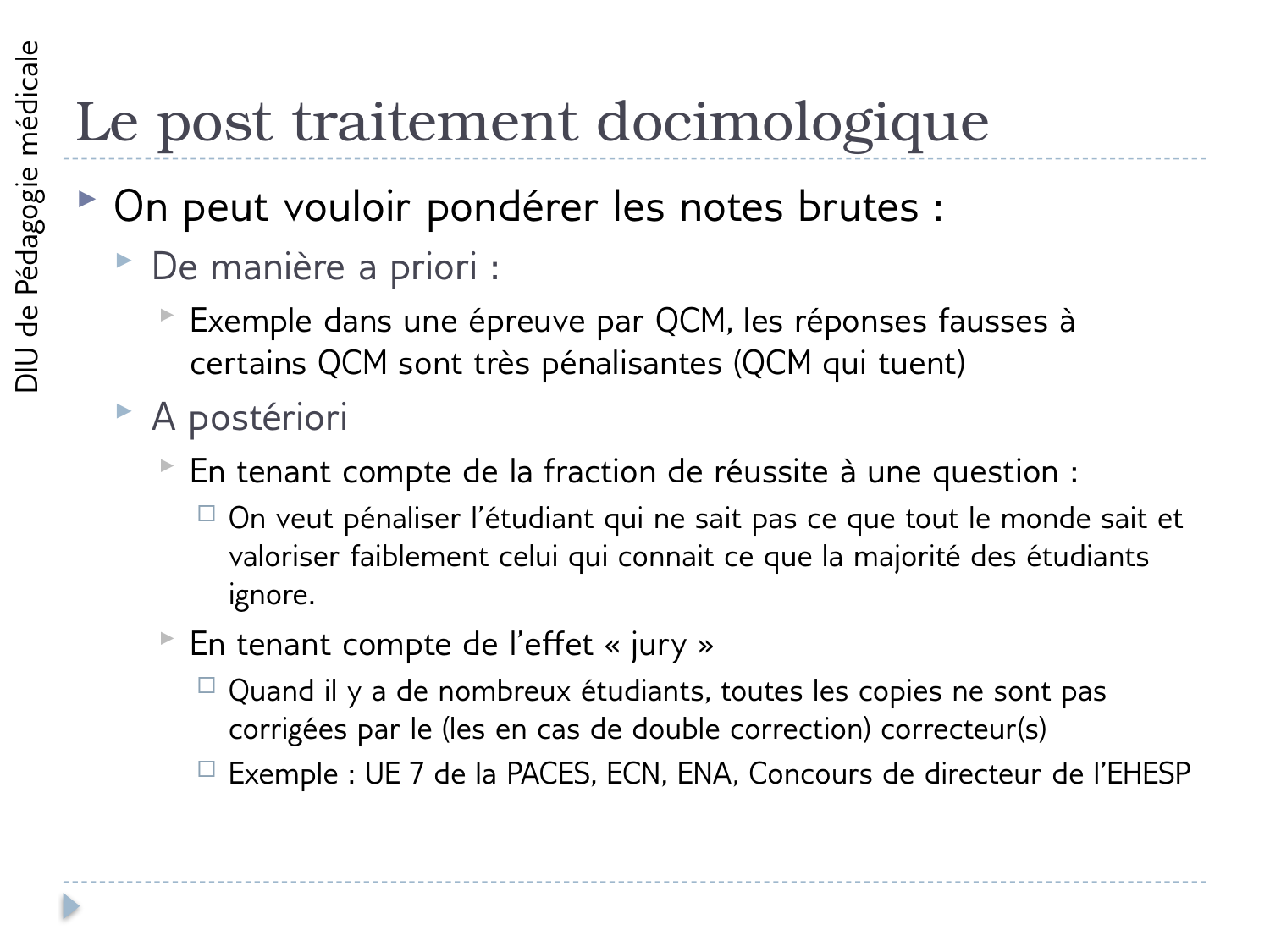

# Le post traitement docimologique
On peut vouloir pondérer les notes brutes :
De manière a priori :
Exemple dans une épreuve par QCM, les réponses fausses à certains QCM sont très pénalisantes (QCM qui tuent)
A postériori
En tenant compte de la fraction de réussite à une question :
On veut pénaliser l’étudiant qui ne sait pas ce que tout le monde sait et valoriser faiblement celui qui connait ce que la majorité des étudiants ignore.
En tenant compte de l’effet « jury »
Quand il y a de nombreux étudiants, toutes les copies ne sont pas corrigées par le (les en cas de double correction) correcteur(s)
Exemple : UE 7 de la PACES, ECN, ENA, Concours de directeur de l’EHESP